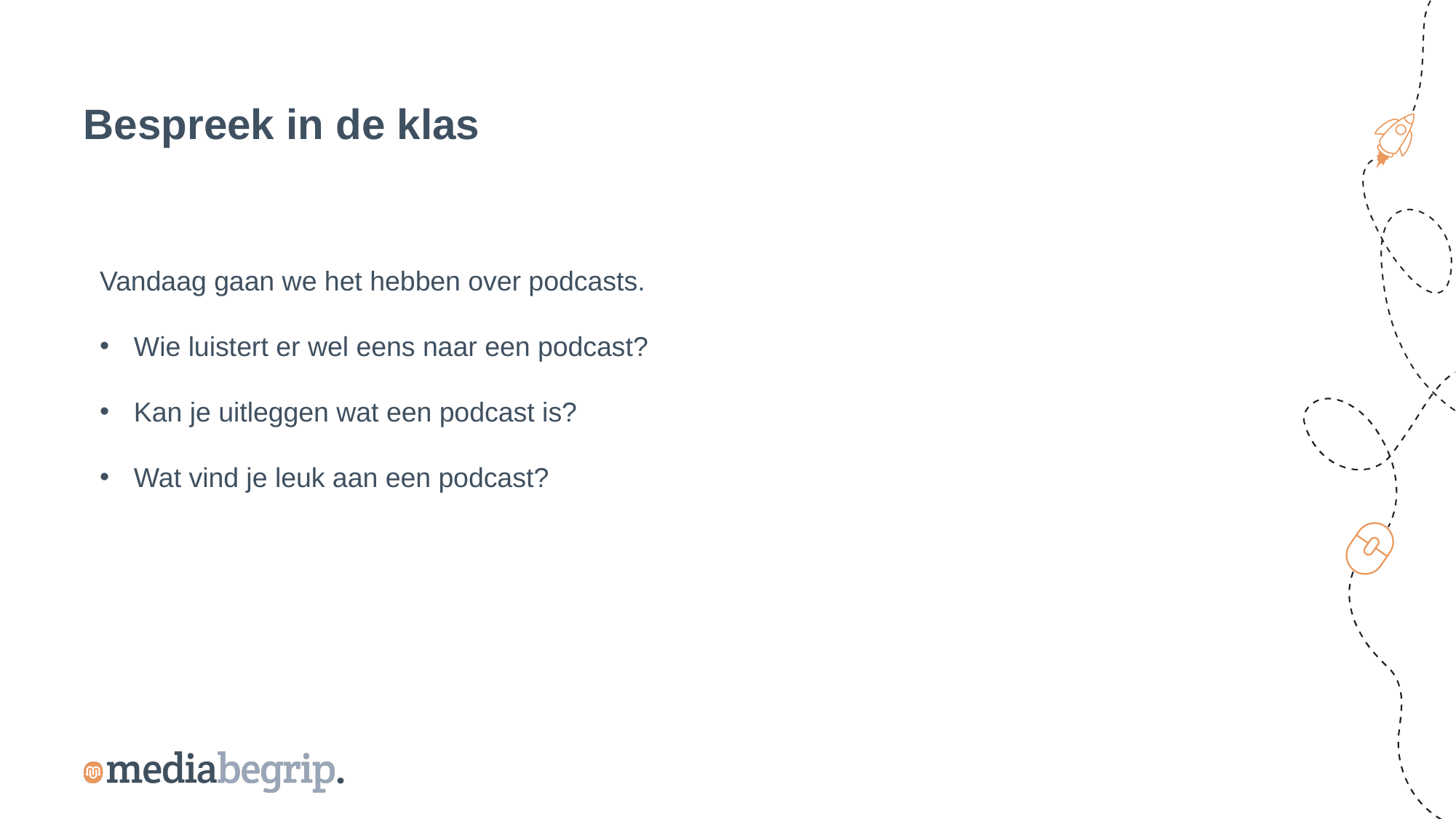

Bespreek in de klas

Vandaag gaan we het hebben over podcasts.

Wie luistert er wel eens naar een podcast?

Kan je uitleggen wat een podcast is?

Wat vind je leuk aan een podcast?